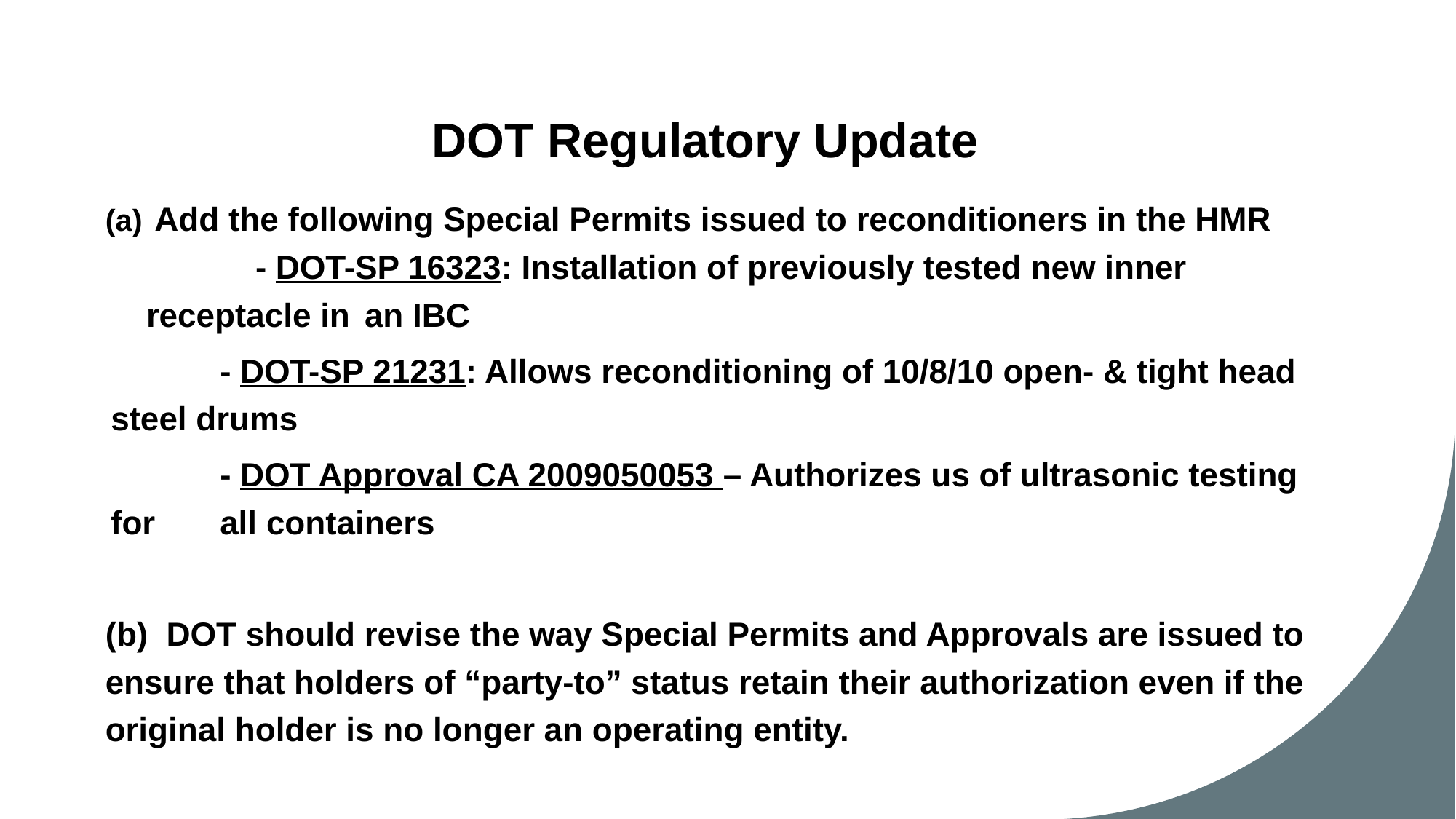

# DOT Regulatory Update
 Add the following Special Permits issued to reconditioners in the HMR
	- DOT-SP 16323: Installation of previously tested new inner receptacle in 	an IBC
	- DOT-SP 21231: Allows reconditioning of 10/8/10 open- & tight head 	steel drums
	- DOT Approval CA 2009050053 – Authorizes us of ultrasonic testing for 	all containers
(b)  DOT should revise the way Special Permits and Approvals are issued to ensure that holders of “party-to” status retain their authorization even if the original holder is no longer an operating entity.